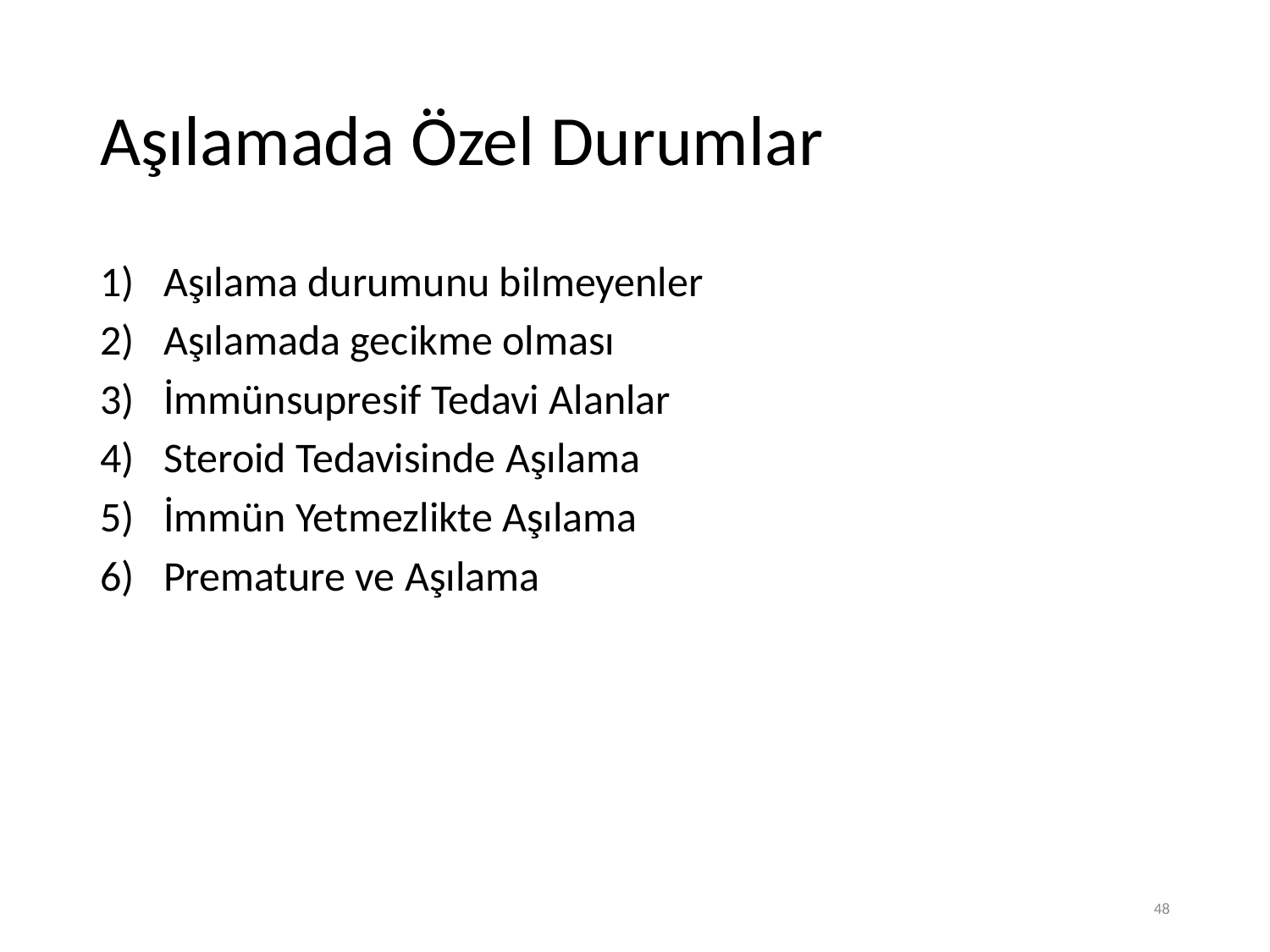

# Aşılamada Özel Durumlar
Aşılama durumunu bilmeyenler
Aşılamada gecikme olması
İmmünsupresif Tedavi Alanlar
Steroid Tedavisinde Aşılama
İmmün Yetmezlikte Aşılama
Premature ve Aşılama

48